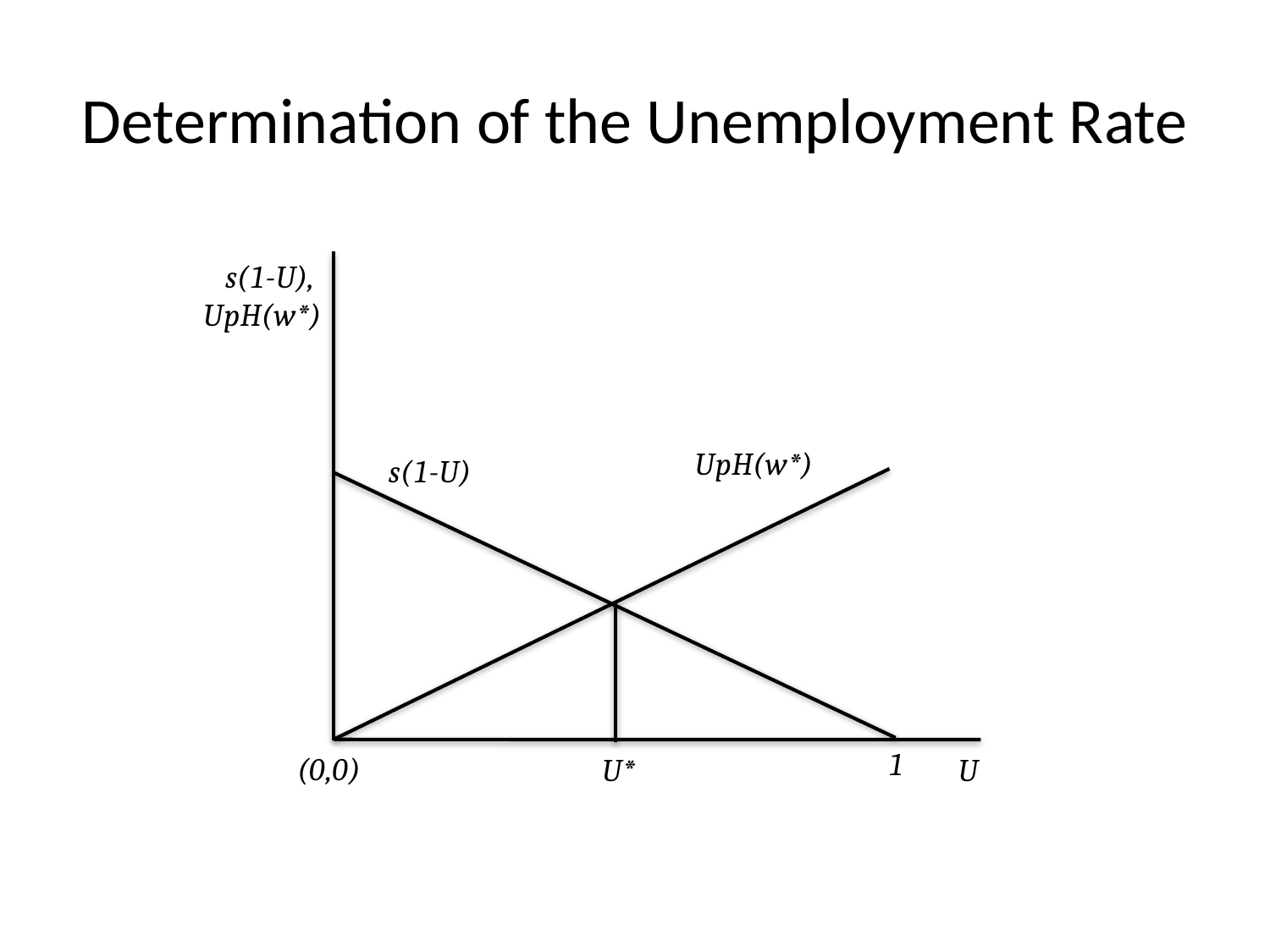

# Determination of the Unemployment Rate
   s(1-U),
UpH(w*)

UpH(w*)
   s(1-U)
   (0,0)
   1
    U*
   U